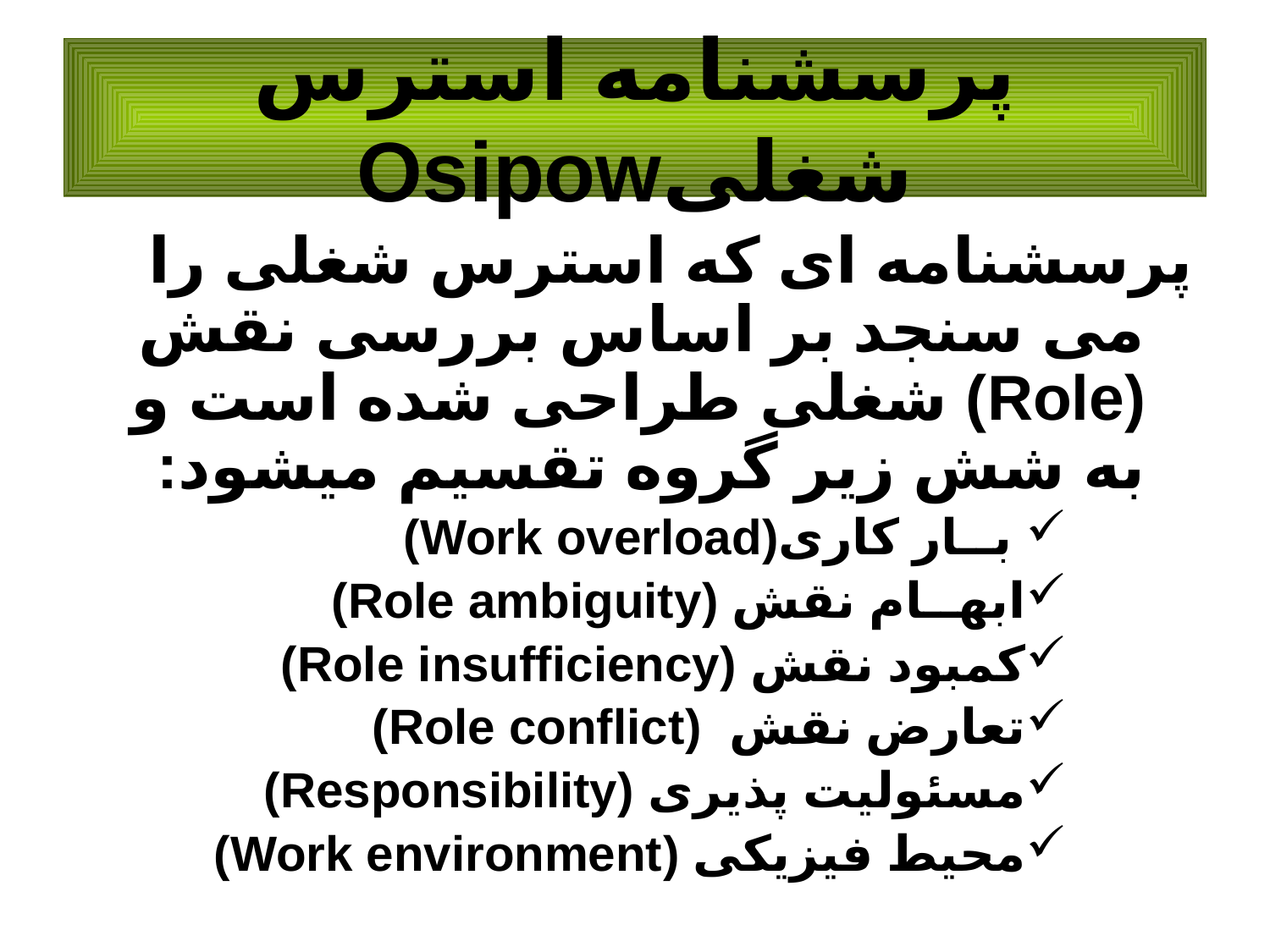

پرسشنامه استرس شغلیOsipow
پرسشنامه ای که استرس شغلی را می سنجد بر اساس بررسی نقش (Role) شغلی طراحی شده است و به شش زیر گروه تقسیم میشود:
 بــار کاری(Work overload)
ابهــام نقش (Role ambiguity)
کمبود نقش (Role insufficiency)
تعارض نقش  (Role conflict)
مسئولیت پذیری (Responsibility)
محیط فیزیکی (Work environment)